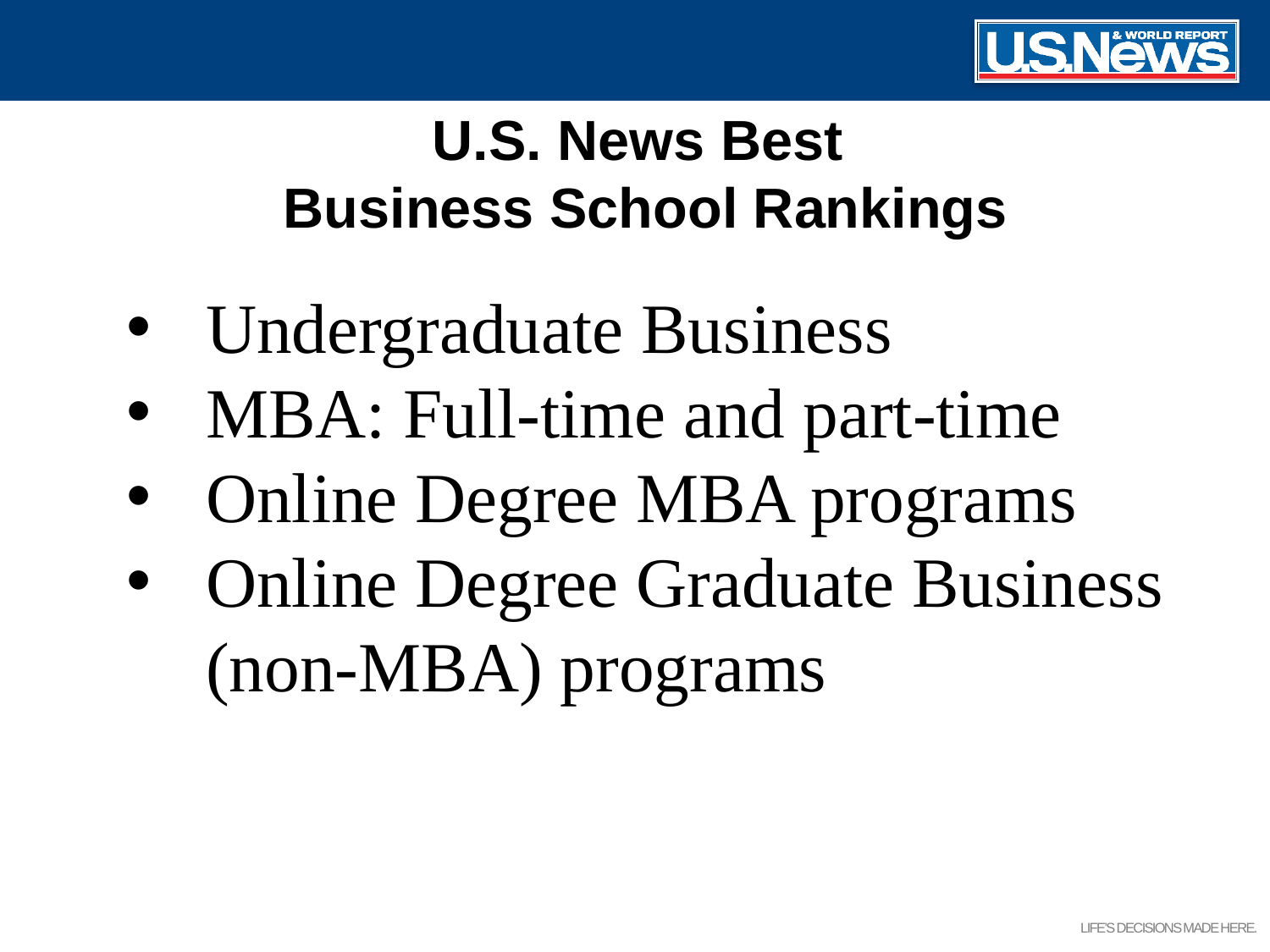

# U.S. News Best Business School Rankings

Undergraduate Business
MBA: Full-time and part-time
Online Degree MBA programs
Online Degree Graduate Business (non-MBA) programs